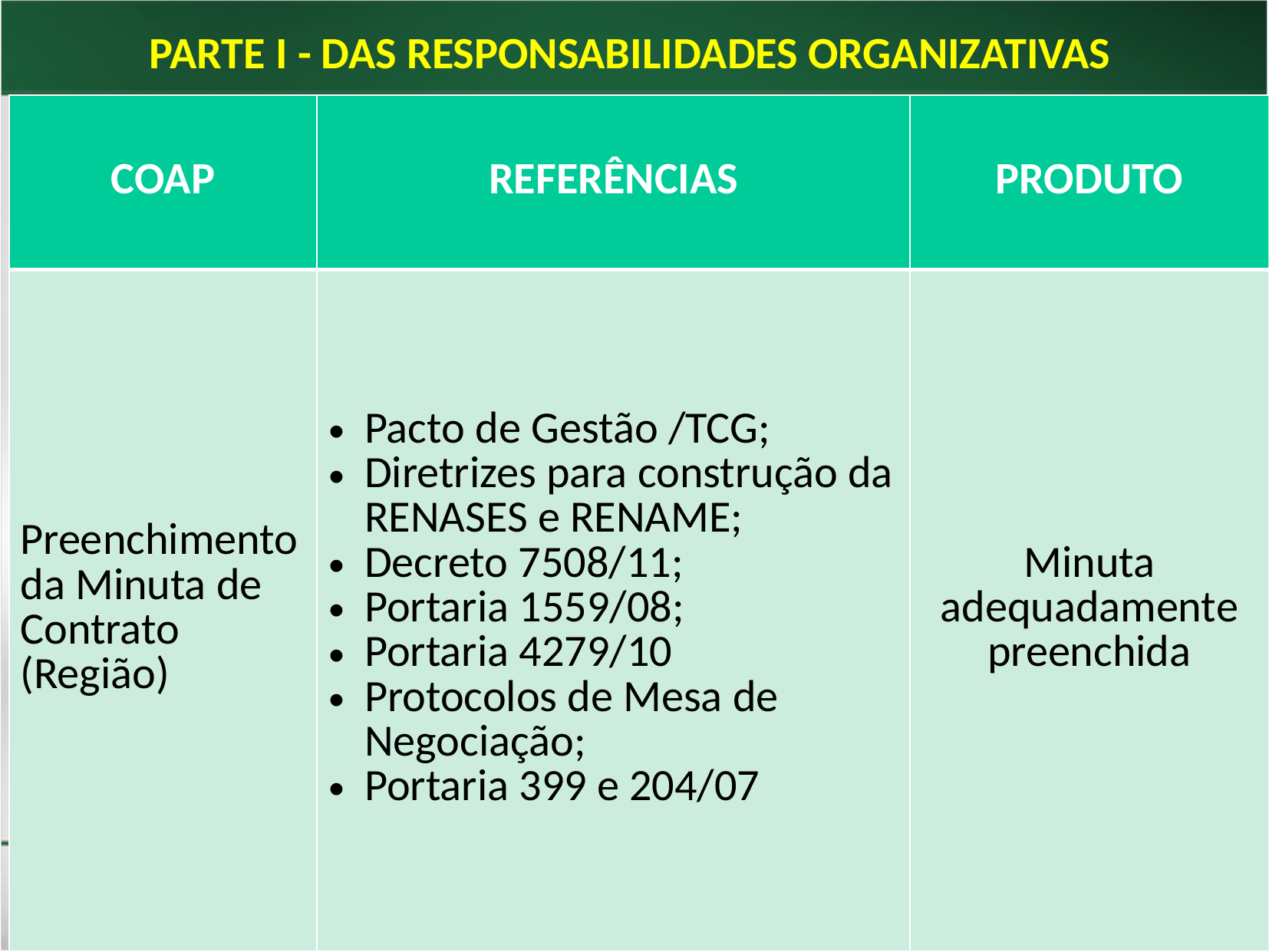

# PARTE I - DAS RESPONSABILIDADES ORGANIZATIVAS
| COAP | REFERÊNCIAS | PRODUTO |
| --- | --- | --- |
| Preenchimento da Minuta de Contrato (Região) | Pacto de Gestão /TCG; Diretrizes para construção da RENASES e RENAME; Decreto 7508/11; Portaria 1559/08; Portaria 4279/10 Protocolos de Mesa de Negociação; Portaria 399 e 204/07 | Minuta adequadamente preenchida |